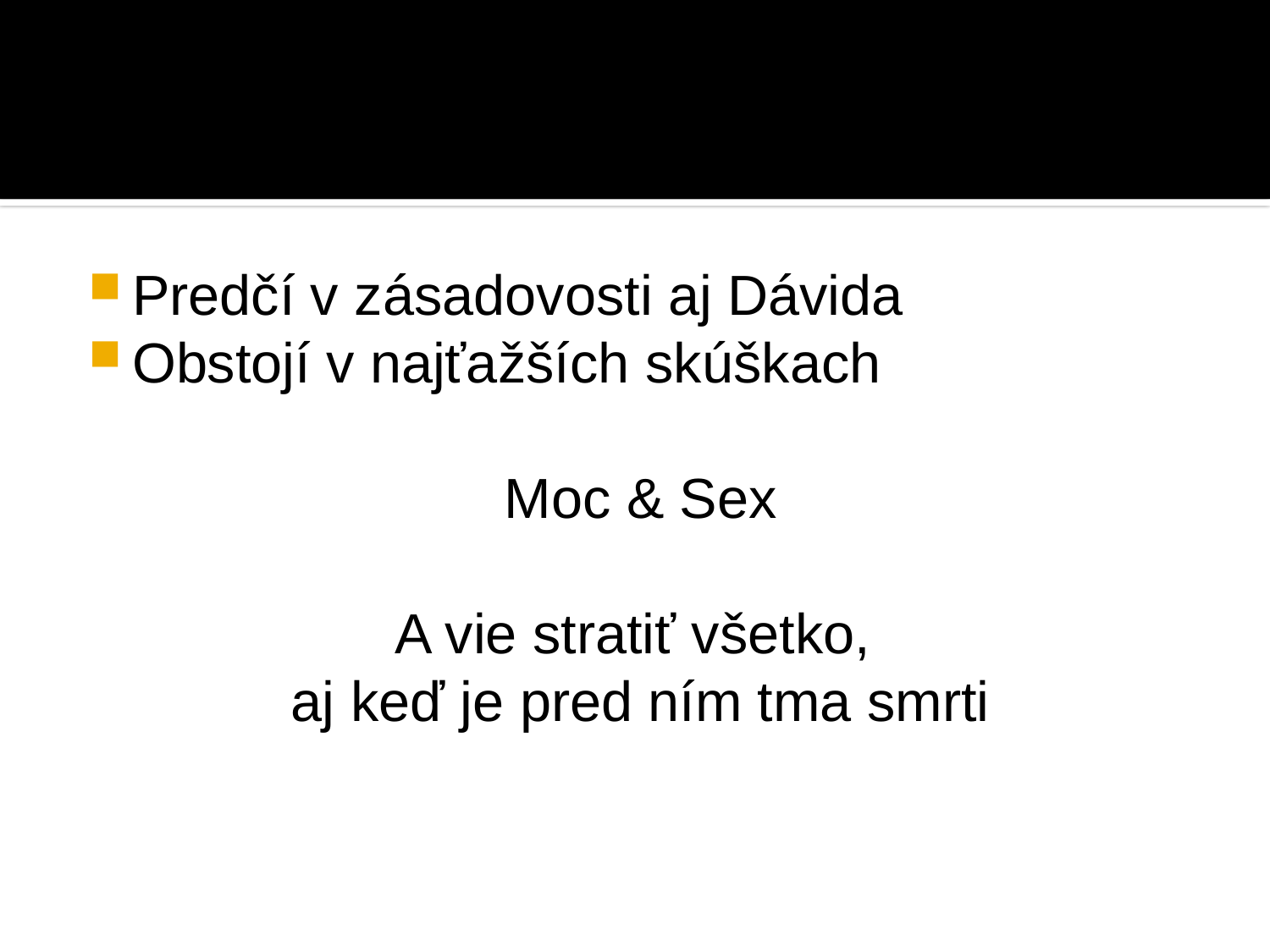

# Jozef znázorňuje Krista
Predčí v zásadovosti aj Dávida
Obstojí v najťažších skúškach

Moc & Sex

A vie stratiť všetko,
aj keď je pred ním tma smrti